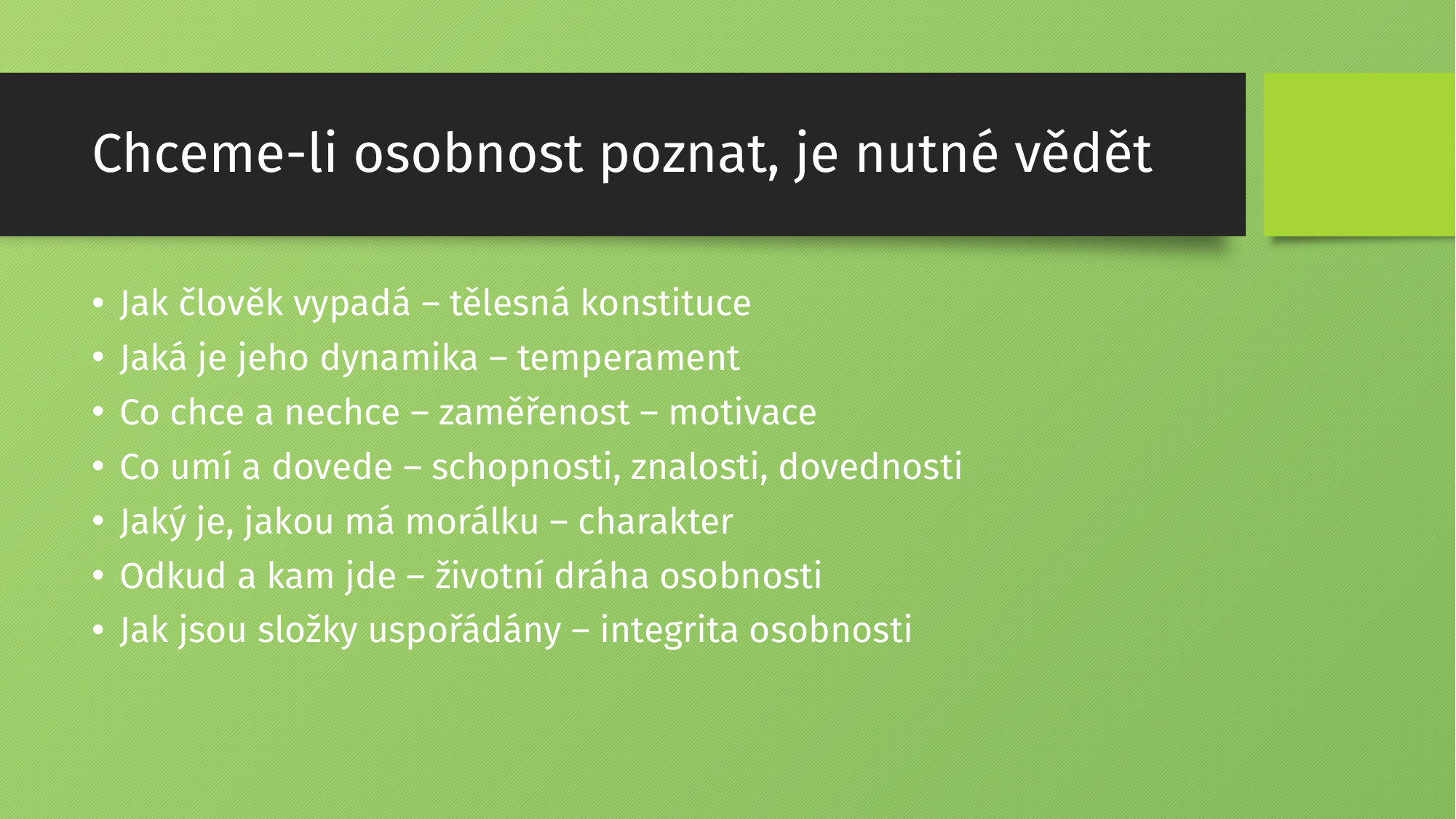

# Chceme-li osobnost poznat, je nutné vědět
Jak člověk vypadá – tělesná konstituce
Jaká je jeho dynamika – temperament
Co chce a nechce – zaměřenost – motivace
Co umí a dovede – schopnosti, znalosti, dovednosti
Jaký je, jakou má morálku – charakter
Odkud a kam jde – životní dráha osobnosti
Jak jsou složky uspořádány – integrita osobnosti